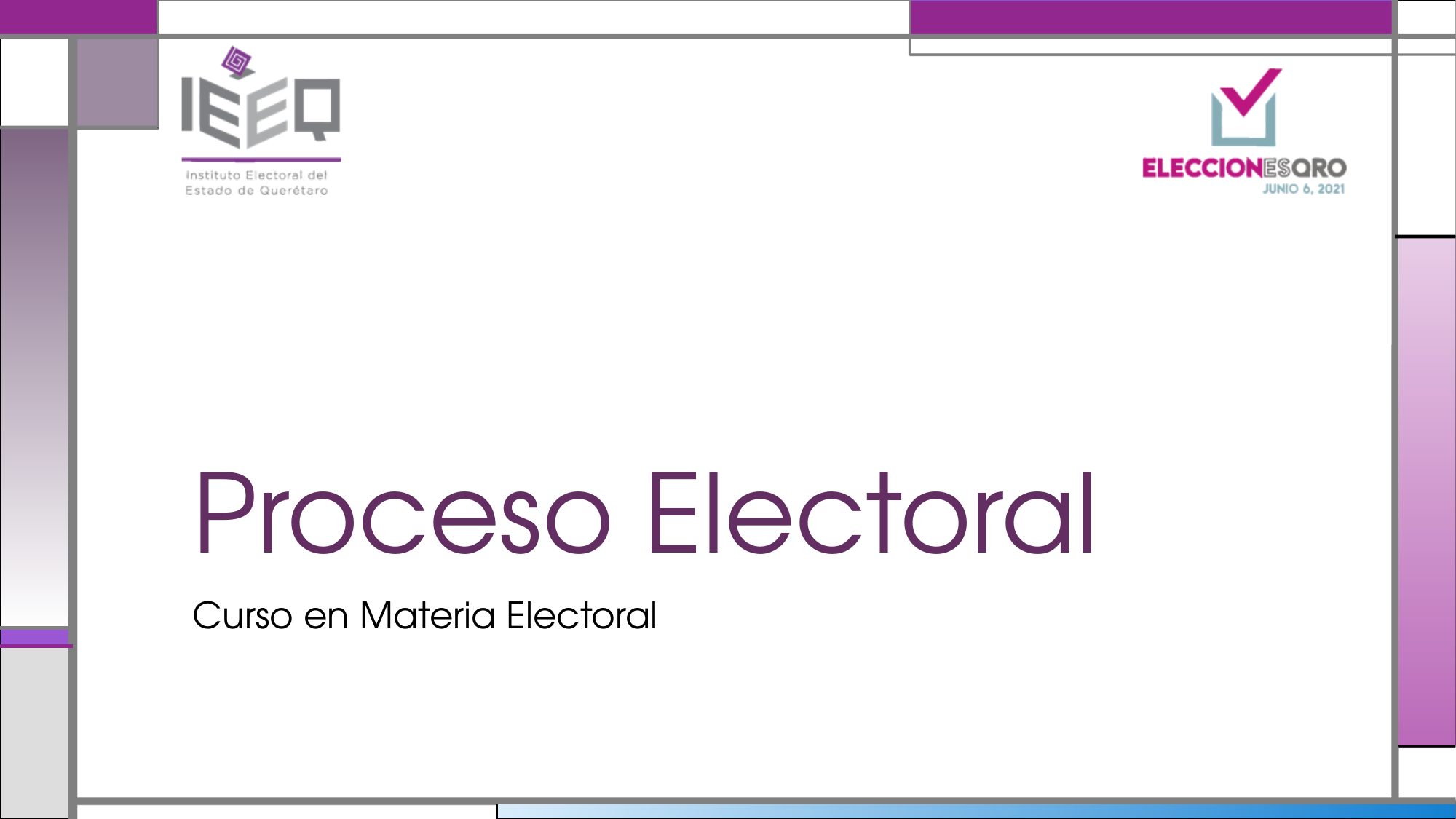

# Proceso Electoral
Curso en Materia Electoral